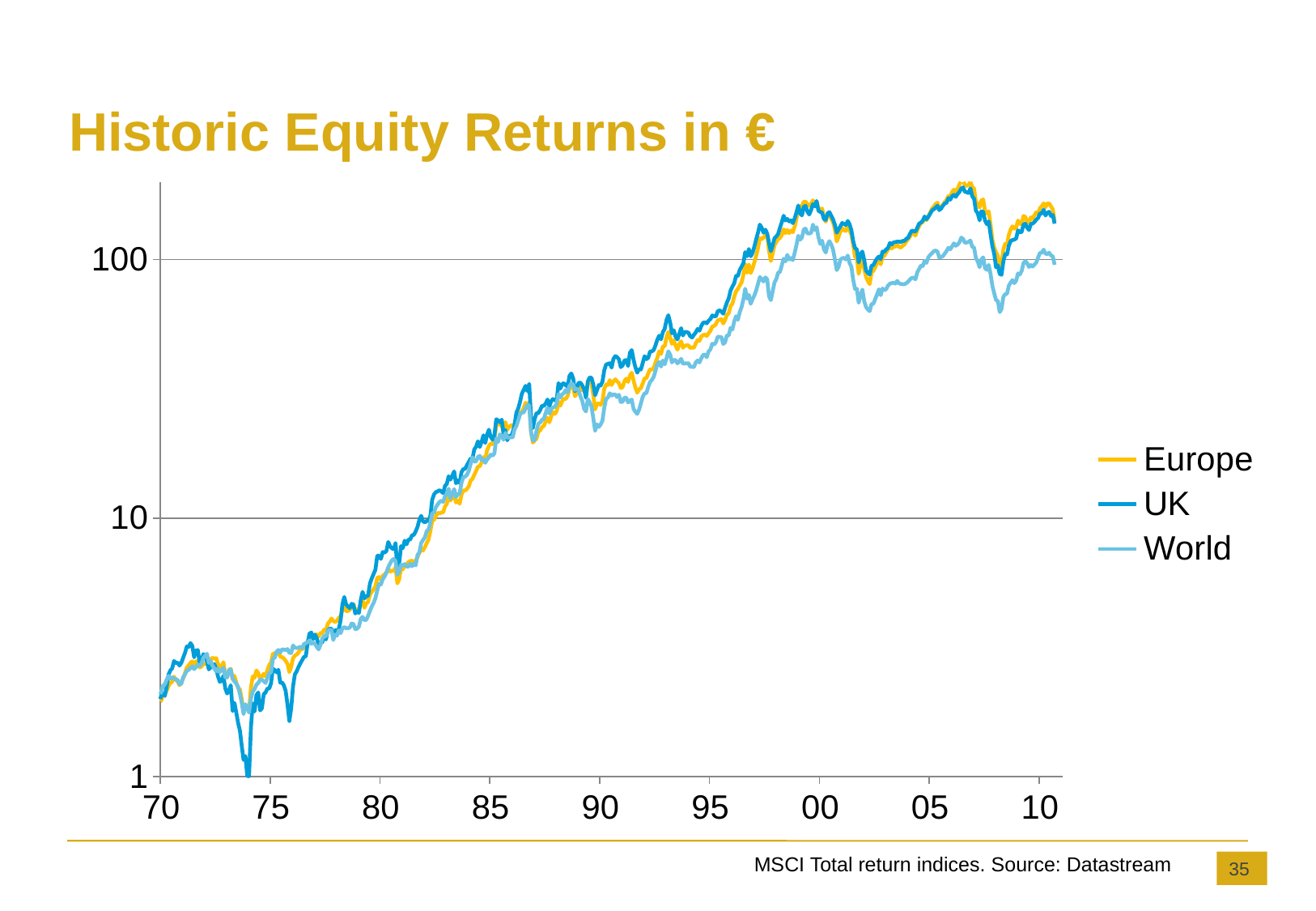

# Historic Equity Returns in €

### Chart

| Category |  |  |  |
|---|---|---|---|
| 25568 | 2.1 | 2.1 | 2.1 |
| 25598 | 2.1865777229133063 | 2.195703737886481 | 2.082950337099991 |
| 25626 | 2.124760231696895 | 2.0846192893401017 | 2.153674864685215 |
| 25658 | 2.1515145760136742 | 2.135302261190587 | 2.160022789858515 |
| 25688 | 1.9955084987180705 | 1.9164697738809415 | 1.95994682366347 |
| 25717 | 1.892246700218403 | 1.8186063682510385 | 1.839303010160477 |
| 25749 | 1.9158104643433689 | 1.8984725426857427 | 1.795000474788721 |
| 25780 | 2.0110958123634983 | 1.9677757268112623 | 1.910127243376698 |
| 25811 | 2.0113616940461467 | 1.953308721735119 | 1.9584512391985585 |
| 25841 | 2.035590162377744 | 2.0719935394554687 | 2.0236587218687667 |
| 25871 | 2.0307710568796886 | 2.071342870327642 | 1.9990646662235305 |
| 25902 | 1.9352198271769065 | 1.931559760036918 | 2.0408080903997723 |
| 25933 | 1.967890038932675 | 2.059741578218736 | 2.12795081188871 |
| 25962 | 2.073046244421233 | 2.086889709275496 | 2.2485613901813744 |
| 25990 | 2.0809562244801065 | 2.0512413474850026 | 2.273687209191914 |
| 26023 | 2.1502184028107467 | 2.2297461928934013 | 2.373991073972084 |
| 26053 | 2.24075111575349 | 2.481333640978316 | 2.452791757667841 |
| 26084 | 2.3052938942170735 | 2.5746423627134267 | 2.396956604311078 |
| 26114 | 2.3252350204159153 | 2.6216982002768807 | 2.421650365587315 |
| 26144 | 2.433548570885957 | 2.800244577757269 | 2.385656632798402 |
| 26176 | 2.3728610768208127 | 2.745325334563914 | 2.379308707625107 |
| 26206 | 2.331184123065233 | 2.760027688047999 | 2.361561105308138 |
| 26235 | 2.2557734308232806 | 2.686986617443471 | 2.274185737346881 |
| 26267 | 2.311209761656063 | 2.7534656206737393 | 2.2869480581141395 |
| 26298 | 2.3968236634697524 | 2.882907245039225 | 2.4201215459120755 |
| 26329 | 2.5150080714082184 | 3.0110613751730475 | 2.4845313835343292 |
| 26358 | 2.6428306903427976 | 3.186243654822335 | 2.5713085177096193 |
| 26389 | 2.694378501566803 | 3.1701568989386253 | 2.5855331877314622 |
| 26417 | 2.754467761845982 | 3.2828887863405636 | 2.628041021745325 |
| 26450 | 2.7910929636311828 | 3.2019566220581437 | 2.671678852910455 |
| 26480 | 2.643993922704401 | 2.8932902630364588 | 2.6031146139967745 |
| 26511 | 2.789630614376603 | 3.077692662667283 | 2.6501092014053786 |
| 26542 | 2.794615895926315 | 3.0835348407937286 | 2.712990219352389 |
| 26571 | 2.6429968663944576 | 2.7569681587448067 | 2.6844411736777136 |
| 26603 | 2.665663279840471 | 2.787369635440702 | 2.734526635647139 |
| 26633 | 2.7339948722818397 | 2.9746377480387642 | 2.874114519039028 |
| 26662 | 2.7180419713227617 | 2.9383940932164285 | 2.932708194853283 |
| 26695 | 2.7723815402146075 | 2.793959390862945 | 2.9844886525496155 |
| 26723 | 2.717975500902101 | 2.5970835256114446 | 2.754002468901341 |
| 26753 | 2.8437043015857952 | 2.6425334563913276 | 2.8062814547526354 |
| 26784 | 2.880528914632989 | 2.694836179049377 | 2.685039407463679 |
| 26815 | 2.8588927927072447 | 2.7207937240424607 | 2.618834868483525 |
| 26844 | 2.872552464153446 | 2.6198431010613747 | 2.5496059253632106 |
| 26876 | 2.731601937137975 | 2.4432625749884633 | 2.6216930965720255 |
| 26907 | 2.6377124679517614 | 2.326529764651595 | 2.5331544962491677 |
| 26935 | 2.6728753204823827 | 2.3427549607752627 | 2.5856993637831165 |
| 26968 | 2.769390371284781 | 2.4555283802491923 | 2.636449529959163 |
| 26998 | 2.475690817586174 | 2.1951499769266274 | 2.4167315544582664 |
| 27029 | 2.4177286107682057 | 2.0958744808490977 | 2.4170306713512493 |
| 27060 | 2.565824708004942 | 2.1520673742501137 | 2.58815876934764 |
| 27088 | 2.6139160573544804 | 2.255689893862483 | 2.5972652169784447 |
| 27117 | 2.3722296078245177 | 1.7915828334102462 | 2.394497198746558 |
| 27149 | 2.4528249928781656 | 1.9259944623904004 | 2.3336435286297577 |
| 27180 | 2.3144335770582067 | 1.7707198892478082 | 2.2906371664609275 |
| 27208 | 2.201633273193429 | 1.6111121365943717 | 2.224632038742761 |
| 27241 | 2.1710568796885377 | 1.504263959390863 | 2.086074446871143 |
| 27271 | 1.9926835058399026 | 1.314503922473466 | 1.9283069034279747 |
| 27302 | 1.7948342987370598 | 1.159035532994924 | 1.7439179565093534 |
| 27333 | 1.8675529389421721 | 1.200429164743886 | 1.903579906941412 |
| 27362 | 1.8438562339758808 | 1.0053253345639133 | 1.8469803437470327 |
| 27394 | 1.8092916152312208 | 1.003179510844484 | 1.768811129047574 |
| 27425 | 2.208579432152695 | 1.5491462851868938 | 2.0030528914632977 |
| 27453 | 2.4395309087456085 | 1.9183248730964468 | 2.127651694995727 |
| 27484 | 2.4086221631374043 | 1.785629903091832 | 2.18405184692812 |
| 27514 | 2.5723388092298927 | 2.0640470696815876 | 2.265976640395025 |
| 27544 | 2.5122827841610467 | 2.1144254730041503 | 2.3001092014053786 |
| 27575 | 2.3861219257430437 | 1.8030595293031857 | 2.3624584559870825 |
| 27606 | 2.435708859557497 | 1.835080756806646 | 2.367144620643814 |
| 27635 | 2.4969281169879403 | 2.082708814028608 | 2.338628810179467 |
| 27667 | 2.4425885480961 | 2.1130272265805288 | 2.302036843604596 |
| 27698 | 2.5759946823663498 | 2.1885186894323985 | 2.40111100560251 |
| 27726 | 2.7020890703636877 | 2.192519612367329 | 2.5207245275852252 |
| 27759 | 2.761280979963918 | 2.296751269035535 | 2.5230842275187566 |
| 27789 | 2.9873801158484476 | 2.615274573142594 | 2.8486563479251736 |
| 27817 | 2.9913351058778828 | 2.582298107983387 | 2.886876839806282 |
| 27850 | 3.031017947013579 | 2.5321965851407477 | 3.040091159434055 |
| 27880 | 3.065815212230558 | 2.589856945085372 | 3.089113094672871 |
| 27911 | 2.90781502231507 | 2.3083802491924366 | 3.0195850346595767 |
| 27941 | 2.8967476972747104 | 2.313267189663124 | 3.1063621688348677 |
| 27971 | 2.8631468996296627 | 2.2528103368712507 | 3.096723957838762 |
| 28003 | 2.8033899914538027 | 2.1444254730041528 | 3.0886478017282313 |
| 28033 | 2.728644003418479 | 1.8928241808952468 | 3.113408033425122 |
| 28062 | 2.535946253917007 | 1.6401984310106141 | 3.0124726996486513 |
| 28094 | 2.6551609533757468 | 1.8335717581910476 | 3.00645712657867 |
| 28125 | 2.871655113474497 | 2.2308814028611 | 3.2148418953565665 |
| 28156 | 2.935267306048804 | 2.4840886017535766 | 3.1527252872471756 |
| 28184 | 2.967006931915298 | 2.5523811721273675 | 3.1429209001994116 |
| 28215 | 3.017856803722344 | 2.655934471619751 | 3.1519276421992215 |
| 28244 | 3.1244088880448198 | 2.7427365020766072 | 3.180077865349922 |
| 28276 | 3.108921280030391 | 2.819903091832026 | 3.141425315734498 |
| 28306 | 3.1474741240148134 | 2.9048223350253797 | 3.257781787104742 |
| 28335 | 3.1664846643243787 | 2.920756806645132 | 3.281711138543351 |
| 28368 | 3.326611907701073 | 3.288066451315183 | 3.3103598898490167 |
| 28398 | 3.479194758332548 | 3.57570373788648 | 3.3595480011394927 |
| 28429 | 3.524726996486564 | 3.606617443470236 | 3.26183648276517 |
| 28459 | 3.4609486278606023 | 3.3985971389017076 | 3.2967334536131423 |
| 28489 | 3.5407463678662996 | 3.539640055376096 | 3.2628003038647777 |
| 28521 | 3.5445351818440796 | 3.4273234886940482 | 3.173530528914638 |
| 28549 | 3.485609153926503 | 3.209183202584221 | 3.103304529484382 |
| 28580 | 3.5931582945589207 | 3.290502999538533 | 3.2313930301016054 |
| 28608 | 3.5906324185737337 | 3.310479926165201 | 3.423525781027447 |
| 28641 | 3.7086506504605454 | 3.4919889247807983 | 3.492655018516757 |
| 28671 | 3.6923986326084877 | 3.3924088601753577 | 3.4851106257715347 |
| 28702 | 3.902445161902953 | 3.6763082602676516 | 3.6673060488082836 |
| 28733 | 3.9809799639160572 | 3.733304107060457 | 3.69618744658627 |
| 28762 | 4.086435286297592 | 3.7299261652053564 | 3.684987180704588 |
| 28794 | 3.9997246225429692 | 3.5332164282418077 | 3.3760659006741944 |
| 28824 | 3.9669214699458744 | 3.689778495616059 | 3.538286962301777 |
| 28853 | 3.999824328173963 | 3.676266728195662 | 3.5054505744943505 |
| 28886 | 4.112724337669731 | 3.7156391324411637 | 3.678373373848638 |
| 28914 | 4.163507739056115 | 4.027157360406081 | 3.5866774285442977 |
| 28944 | 4.4464058493970136 | 4.648200276880474 | 3.7487323141202182 |
| 28975 | 4.558342037793183 | 4.9534056299030915 | 3.785257810274428 |
| 29006 | 4.3609248884246465 | 4.633165666820484 | 3.74590732124205 |
| 29035 | 4.371626626151369 | 4.550752191970472 | 3.7521555407843543 |
| 29067 | 4.422376792327415 | 4.4823904014767 | 3.766214034754535 |
| 29098 | 4.548604121166081 | 4.6590678357175825 | 3.9096572025448673 |
| 29126 | 4.650602981673161 | 4.621578218735573 | 3.8889849017187355 |
| 29159 | 4.375249264077485 | 4.274633133364108 | 3.719285917766594 |
| 29189 | 4.437232931345551 | 4.358043377941856 | 3.7322144145855067 |
| 29220 | 4.4182888614566505 | 4.295482233502538 | 3.8046339378976355 |
| 29251 | 4.686762890513729 | 4.8271204430087655 | 4.075633842939892 |
| 29280 | 4.825519893647328 | 5.182191970466075 | 4.146723957838763 |
| 29311 | 4.498585129617321 | 4.8914951545916034 | 4.023421327509253 |
| 29341 | 4.674100275377447 | 4.9829626211352105 | 4.04289716076346 |
| 29371 | 4.733890418763656 | 5.011176742039686 | 4.184047099040927 |
| 29402 | 5.059628715221736 | 5.584083987078906 | 4.372756623302633 |
| 29433 | 5.187085746842648 | 5.84491924319335 | 4.551994112619884 |
| 29462 | 5.291843129807241 | 6.073885556068287 | 4.693310226949 |
| 29494 | 5.446287152217269 | 6.308444854637742 | 4.894117367771334 |
| 29525 | 5.869271674105024 | 7.146368251038302 | 5.2426882537270885 |
| 29553 | 5.916100085461976 | 7.15362251961237 | 5.574209476782833 |
| 29586 | 5.76325135314785 | 6.949769266266729 | 5.534526635647138 |
| 29616 | 5.980576393504896 | 7.390756806645127 | 5.799776849302061 |
| 29644 | 6.053959737916628 | 7.349584679280105 | 5.942754724147755 |
| 29676 | 6.163436520748261 | 7.45626672819567 | 6.145555977589962 |
| 29706 | 6.407449435001432 | 8.083553299492387 | 6.456803722343566 |
| 29735 | 6.20860317158865 | 7.786515920627591 | 6.666384958693376 |
| 29767 | 6.249881302820247 | 7.6393124134748565 | 6.860245940556445 |
| 29798 | 6.26350773905612 | 7.576377480387644 | 6.95260659006742 |
| 29829 | 6.439122590447251 | 8.003770189201662 | 6.8130519418858615 |
| 29859 | 5.589697084797276 | 6.274845408398708 | 6.035215079289711 |
| 29889 | 5.7955892128003015 | 6.6909829257037385 | 6.202421422467003 |
| 29920 | 6.436530244041402 | 7.790018458698662 | 6.5929019086506475 |
| 29951 | 6.3264884626341304 | 7.652173511767412 | 6.560065520843225 |
| 29980 | 6.591206912923751 | 8.175436086755894 | 6.635210331402528 |
| 30008 | 6.602241002753781 | 7.915528380249192 | 6.496021270534612 |
| 30041 | 6.7490741619979095 | 8.249570835256115 | 6.479270724527594 |
| 30071 | 6.8221916247269885 | 8.261282879557003 | 6.665952900959068 |
| 30102 | 6.837546291900106 | 8.583807106598986 | 6.51679327699174 |
| 30132 | 6.725477162662616 | 8.608283341024448 | 6.657444687114236 |
| 30162 | 6.8559253632133705 | 8.88065066912783 | 6.562990219352383 |
| 30194 | 7.058626911024597 | 9.250784494693125 | 7.204928306903428 |
| 30224 | 7.342555312885761 | 9.848431010613751 | 7.36326084892223 |
| 30253 | 7.563303579906936 | 10.206548223350255 | 8.007924223720446 |
| 30285 | 7.493542873421331 | 9.721647438855559 | 8.222889564143957 |
| 30316 | 7.7137593770771975 | 9.625652976465169 | 8.420639065615802 |
| 30347 | 7.998585129617321 | 9.759303184125509 | 8.901851676004176 |
| 30375 | 8.25090684645333 | 9.757074296262115 | 9.02502136549235 |
| 30406 | 8.900489032380609 | 10.18097831102907 | 9.59463963536228 |
| 30435 | 9.761015098281264 | 11.76982925703738 | 10.42226284303485 |
| 30467 | 9.838054315829469 | 12.344688509460084 | 10.509172918051469 |
| 30497 | 10.180509923084239 | 12.610604522381173 | 11.01906751495585 |
| 30526 | 10.476535941506048 | 12.693391785879083 | 11.291729180514656 |
| 30559 | 10.419570790998005 | 12.818361790493752 | 11.539630614376616 |
| 30589 | 10.5109011489887 | 12.686179049377019 | 11.672338809229906 |
| 30620 | 10.527917576678378 | 12.495062298108007 | 11.560269679992404 |
| 30650 | 11.09188586079195 | 13.321661282879548 | 12.135371759566995 |
| 30680 | 11.33403760326655 | 13.558615597600372 | 12.464034754534252 |
| 30712 | 12.18954515240718 | 14.522782648823275 | 12.992308422751861 |
| 30741 | 11.706870192764221 | 14.094642362713428 | 11.910269679992403 |
| 30771 | 11.968531003703356 | 14.603645592985709 | 12.451638021080624 |
| 30802 | 12.3207909980059 | 15.16652976465159 | 12.949036178900403 |
| 30833 | 11.493300731174628 | 13.64167974157821 | 12.055806666033629 |
| 30862 | 11.678354382299863 | 13.97850484540841 | 12.381179375178046 |
| 30894 | 11.363849586933824 | 13.674850023073368 | 12.44522362548666 |
| 30925 | 12.319328648751299 | 15.053880941393636 | 13.689915487608015 |
| 30953 | 12.798248029626818 | 15.478560221504386 | 14.386724907416214 |
| 30986 | 12.771826037413351 | 15.511785879095525 | 14.480215554078436 |
| 31016 | 12.984963441268635 | 16.035159206275935 | 14.712031146139969 |
| 31047 | 13.261713037698225 | 16.49565297646511 | 15.233624537081004 |
| 31078 | 13.965867438989672 | 17.00860175357637 | 16.184650080714093 |
| 31106 | 14.184721299021936 | 16.967761882787226 | 17.188719020036082 |
| 31135 | 14.706148513911312 | 18.439533917858792 | 16.532423321621856 |
| 31167 | 15.222756623302642 | 18.883996308260272 | 16.59134934953943 |
| 31198 | 15.82863450764411 | 19.829321642824183 | 17.241197417149372 |
| 31226 | 15.892446111480417 | 18.84640978311029 | 17.41591491786155 |
| 31259 | 16.406628050517522 | 19.726958929395508 | 16.771683600797626 |
| 31289 | 17.22893362453706 | 20.919843101061357 | 16.892693001614283 |
| 31320 | 16.84426930016143 | 19.526469773880926 | 16.371365492355924 |
| 31351 | 18.291197417149366 | 21.053562528841717 | 16.864044250308616 |
| 31380 | 19.035034659576493 | 21.983756345177625 | 17.187655493305495 |
| 31412 | 19.422789858512918 | 20.615288417166614 | 17.59289241287627 |
| 31443 | 19.34246035514193 | 20.113234886940475 | 17.447189250783357 |
| 31471 | 20.253038647801727 | 20.86571296723578 | 17.800147184502887 |
| 31502 | 22.814775424935927 | 24.13916012921094 | 20.346163707150318 |
| 31532 | 23.506267211091064 | 23.880927549607733 | 19.707150318108464 |
| 31562 | 22.99211850726424 | 23.493294877711094 | 21.08292184977682 |
| 31593 | 22.75481910549808 | 24.031495154591624 | 20.795038457886243 |
| 31624 | 21.628278416104834 | 21.101462851868927 | 20.0945731649416 |
| 31653 | 23.51666983192477 | 21.903931702814955 | 21.368611717785587 |
| 31685 | 21.98947868198652 | 20.00583294877708 | 20.48309277371567 |
| 31716 | 22.515259709429287 | 20.785722196585084 | 20.485651884911178 |
| 31744 | 22.82325040357043 | 20.674859252422724 | 20.542118507264245 |
| 31777 | 22.928273668217646 | 21.48056760498381 | 20.529256480866017 |
| 31807 | 23.036819865160002 | 22.983544070143004 | 22.07170259234641 |
| 31835 | 23.78221916247269 | 25.57737425011537 | 22.722680657107567 |
| 31867 | 24.688011584844727 | 26.557614213197972 | 23.866237774190484 |
| 31897 | 25.562729085556885 | 28.212736502076584 | 25.171849776849303 |
| 31926 | 25.834626341278128 | 30.314245500692227 | 25.613778368625965 |
| 31958 | 26.614789668597503 | 31.35056760498383 | 25.637475073592274 |
| 31989 | 27.939312505934822 | 32.480059990770656 | 26.554600702687303 |
| 32020 | 27.45334726046907 | 31.009132441162873 | 27.40273003513431 |
| 32050 | 28.03247080049378 | 33.06171665897556 | 27.311432912354004 |
| 32080 | 21.53661570601083 | 24.599889247808033 | 21.504942550564973 |
| 32111 | 19.596078245180887 | 22.306668204891558 | 19.965819960117717 |
| 32142 | 19.958275567372517 | 24.22252884171663 | 20.04455417339284 |
| 32171 | 20.303655873136456 | 25.47970466082141 | 21.777637451334137 |
| 32202 | 21.64669072262843 | 25.4789293954776 | 23.195318583230463 |
| 32233 | 21.832874370904946 | 26.22257498846328 | 23.450265881682654 |
| 32262 | 22.50392650270629 | 27.221559760036918 | 24.02357325989933 |
| 32294 | 22.73371474693759 | 27.171056760498427 | 24.23122685404993 |
| 32324 | 23.727613711898208 | 27.759926165205353 | 25.507724812458477 |
| 32353 | 24.44280220301964 | 28.768781725888328 | 26.705488557591853 |
| 32386 | 23.483534327224366 | 27.072805722196623 | 25.39542303674862 |
| 32416 | 24.734607349729348 | 28.354070143054944 | 26.440271579147247 |
| 32447 | 25.708399012439443 | 28.888574065528356 | 26.819319152976927 |
| 32477 | 25.30980913493496 | 28.581707429626213 | 26.984464913113666 |
| 32507 | 25.914025258759853 | 28.542321181356716 | 27.725709809134884 |
| 32539 | 28.230087361124287 | 33.29257960313803 | 30.19571740575444 |
| 32567 | 27.23100370335203 | 31.69666820489158 | 29.27044915012817 |
| 32598 | 28.37721963726142 | 32.99346562067375 | 30.08301680752061 |
| 32626 | 28.933776469471088 | 33.27577295800646 | 30.52743804007217 |
| 32659 | 28.900242142246686 | 32.61107983387171 | 31.3433624537081 |
| 32689 | 29.768777893837203 | 32.308574065528376 | 30.651372139397967 |
| 32720 | 31.672324565568303 | 35.530507614213164 | 32.467875795271105 |
| 32751 | 32.76430063621689 | 36.29498846331327 | 33.18333016807526 |
| 32780 | 32.141572500237395 | 34.712893401015194 | 32.899700883107016 |
| 32812 | 29.607188301205984 | 30.998140286109784 | 31.34332921849777 |
| 32842 | 30.360696989839504 | 31.802478080295327 | 31.660060772956037 |
| 32871 | 32.146823663469746 | 33.406266728195654 | 31.23209096951859 |
| 32904 | 31.85046529294464 | 33.39528841716653 | 29.57269015288197 |
| 32932 | 31.156912923748934 | 32.62572681125987 | 28.36209761656063 |
| 32962 | 31.40006172253349 | 31.5330179972312 | 26.478159718925063 |
| 32993 | 30.292963631184122 | 29.16235348407937 | 25.857691577248133 |
| 33024 | 33.14497673535277 | 33.784139363174944 | 28.91094387997339 |
| 33053 | 33.57610388377178 | 35.01246423627135 | 28.085746842654974 |
| 33085 | 33.34731269585035 | 34.87940932164277 | 27.00437280410218 |
| 33116 | 29.957055360364638 | 32.915399169358544 | 24.40361789003891 |
| 33144 | 26.35332826892033 | 29.896349792339613 | 21.761917196847424 |
| 33177 | 27.68243756528343 | 31.274259344716196 | 23.044297787484595 |
| 33207 | 27.8129854714652 | 32.734637748038814 | 22.541216408698133 |
| 33238 | 27.417519703731813 | 32.55596677434234 | 23.012824043300732 |
| 33269 | 28.271365492355905 | 33.70605906783572 | 23.79019561295224 |
| 33297 | 31.662719589782515 | 37.335823719427786 | 26.76195517994493 |
| 33326 | 32.918777893837245 | 39.292814951545964 | 28.93726616655589 |
| 33358 | 32.715079289716044 | 39.502759575449936 | 29.284241762415725 |
| 33389 | 34.200094957743794 | 39.772441162898005 | 30.40263982527771 |
| 33417 | 32.74263127908081 | 38.22917858790961 | 29.8063004463014 |
| 33450 | 33.76119077010731 | 41.274974619289324 | 30.09268825372707 |
| 33480 | 34.43520083562815 | 42.335094600830644 | 30.0414727946064 |
| 33511 | 33.84404614946341 | 41.983511767420396 | 29.41153261798499 |
| 33542 | 33.277219637261396 | 41.157328103368705 | 30.01205963346309 |
| 33571 | 31.866019371379696 | 38.394683894785395 | 28.141781407273765 |
| 33603 | 32.10508023929347 | 38.96504383940933 | 28.205526540689345 |
| 33634 | 33.865981388282194 | 40.69114443931699 | 29.203712847782697 |
| 33662 | 34.65538410407369 | 40.8855145362252 | 29.24844744088879 |
| 33694 | 33.63851960877416 | 38.786954314720866 | 28.028349634412667 |
| 33724 | 35.56317063906562 | 43.61231656668205 | 28.46815117272811 |
| 33753 | 36.49877504510501 | 44.69965389940011 | 28.73745608204349 |
| 33785 | 34.07532997815981 | 40.95589755422231 | 26.417571930490933 |
| 33816 | 32.021294274048046 | 38.315523765574525 | 25.804614946348877 |
| 33847 | 30.568849112145074 | 36.53831102907245 | 25.30924413635932 |
| 33877 | 31.48703826797073 | 37.72041070604527 | 26.258209096951823 |
| 33907 | 31.859339094103102 | 37.600383017997224 | 27.781013199126367 |
| 33938 | 33.152953185832295 | 39.794868481772 | 29.433899914538028 |
| 33969 | 34.746714462064375 | 42.312916474388544 | 30.394198081853595 |
| 33998 | 34.762467951761444 | 41.22621596677442 | 30.45206058304055 |
| 34026 | 36.308204349064674 | 41.71729118597139 | 32.18501092014056 |
| 34059 | 37.65579242237205 | 44.07964928472543 | 33.58082328363874 |
| 34089 | 37.52933244706111 | 44.18656668204892 | 34.256993637831165 |
| 34120 | 38.092436615706006 | 44.70559298569451 | 35.18728041021736 |
| 34150 | 39.998010635267306 | 46.66424550069214 | 37.174413635932005 |
| 34180 | 41.784901718735156 | 49.09359483156438 | 39.49336720159529 |
| 34212 | 44.19734593106068 | 50.78946008306411 | 40.158237584275 |
| 34242 | 43.13853860032292 | 49.159935394554765 | 38.58614566517901 |
| 34271 | 46.14924983382395 | 52.49015689893867 | 40.714860886905335 |
| 34303 | 46.28342037793183 | 53.96324411628981 | 39.368336340328625 |
| 34334 | 50.04079384673821 | 58.461555145362254 | 41.524670021840244 |
| 34365 | 52.49235590162384 | 60.95444854637744 | 44.17733833444124 |
| 34393 | 49.834237014528526 | 57.01173973234888 | 42.912372994017666 |
| 34424 | 47.209685689867996 | 51.84509460083059 | 40.027689678093175 |
| 34453 | 48.767619409362794 | 53.281799723119526 | 40.926835058399014 |
| 34485 | 46.478311651315174 | 50.244850023073376 | 40.83640205108722 |
| 34515 | 44.839151077770374 | 49.14135671435165 | 39.697630804292075 |
| 34544 | 47.09203304529486 | 51.6607752653438 | 40.363465008071415 |
| 34577 | 48.323397588073306 | 54.30926165205345 | 41.34888899439746 |
| 34607 | 45.608712372994084 | 50.89507614213201 | 39.56382584749787 |
| 34638 | 46.424005317633615 | 52.512611905860645 | 39.68181084417439 |
| 34668 | 46.656651789953436 | 52.479455468389475 | 39.665160003798306 |
| 34698 | 46.57057259519514 | 52.13288417166586 | 39.743860981863044 |
| 34730 | 45.49202354952046 | 50.534010152284274 | 38.53652549615421 |
| 34758 | 45.77455607254772 | 49.990867558837024 | 38.463507739056105 |
| 34789 | 45.659030481435764 | 51.227097369635445 | 38.425586364068 |
| 34817 | 47.433657772291276 | 52.27639132441166 | 40.02350204159151 |
| 34850 | 48.84519039027633 | 53.96107060452239 | 40.72655968094201 |
| 34880 | 48.48744658626904 | 53.10487309644665 | 40.03184407938458 |
| 34911 | 50.389198556642214 | 55.368149515459166 | 41.51277181654165 |
| 34942 | 51.04296837907131 | 56.94841716658976 | 42.761119551799446 |
| 34971 | 51.317856803722265 | 57.23727272727274 | 42.939492925648096 |
| 35003 | 50.679441648466394 | 56.71388555606825 | 41.92884341468042 |
| 35033 | 51.95301490836578 | 58.0579049377019 | 44.15377457031614 |
| 35062 | 53.020529864210424 | 58.93529764651596 | 44.946866394454446 |
| 35095 | 55.16722533472606 | 60.81044300876784 | 47.29642958883298 |
| 35124 | 55.382323615990884 | 60.42477618827876 | 46.90804292090024 |
| 35153 | 56.29845218877607 | 60.344093216428256 | 47.896823663469746 |
| 35185 | 58.244107871996945 | 63.16938163359484 | 50.34502896211186 |
| 35216 | 58.5145095432532 | 63.689266266728204 | 50.22657867249081 |
| 35244 | 58.843770772006444 | 62.961333640978374 | 50.203845788624065 |
| 35277 | 56.649150128193 | 61.78661282879557 | 47.207093343462155 |
| 35307 | 58.45199411261984 | 65.10098292570372 | 47.842052036843604 |
| 35338 | 61.12998765549324 | 68.20160129210893 | 50.91381635172342 |
| 35369 | 62.08825847497863 | 70.8837978772495 | 50.883971132845886 |
| 35398 | 66.12876270059809 | 75.9270235348409 | 54.464500047478914 |
| 35430 | 67.51254391795648 | 78.6541301338254 | 53.66702117557688 |
| 35461 | 71.91949957269016 | 81.08281495154591 | 57.69589307758048 |
| 35489 | 75.42990219352372 | 86.53383017997231 | 60.40290095907322 |
| 35520 | 76.96114803912259 | 86.4063544070143 | 58.513346310891656 |
| 35550 | 79.28900864115468 | 91.08383479464692 | 62.55750640964761 |
| 35580 | 81.5964628240433 | 93.97866174434715 | 65.54491976070659 |
| 35611 | 87.16010350394076 | 96.90816797415782 | 69.99604500997066 |
| 35642 | 96.18951191719674 | 106.91468389478551 | 77.1806666033615 |
| 35671 | 88.97381540214607 | 103.14710198431028 | 70.64476308042921 |
| 35703 | 95.7356186497009 | 109.9223811721272 | 73.05178995347069 |
| 35734 | 88.74219922134667 | 103.06785879095526 | 67.46219257430445 |
| 35762 | 92.34798689583135 | 106.12565759113974 | 70.35751115753474 |
| 35795 | 97.71683600797645 | 112.40054453161052 | 72.69178615516086 |
| 35825 | 103.62509258380013 | 119.96064143977861 | 76.06243471655095 |
| 35853 | 111.02285158104644 | 127.44293493308724 | 80.68924128762691 |
| 35885 | 121.14795840850822 | 136.64966774342398 | 85.6578387617509 |
| 35915 | 119.93012059633466 | 132.95532071988924 | 83.98866679327712 |
| 35944 | 121.55027062956985 | 127.16969543147209 | 82.38018231886797 |
| 35976 | 124.37080998955456 | 130.66349792339642 | 85.34968189155825 |
| 36007 | 125.07140822334063 | 126.25061836640518 | 84.02582375842748 |
| 36038 | 108.50156205488558 | 116.17306875865236 | 72.25557401956114 |
| 36068 | 98.78468331592441 | 107.89809413936317 | 69.72836862596145 |
| 36098 | 105.79528534802014 | 113.4850715274572 | 75.384469661001 |
| 36129 | 113.78659196657485 | 121.03749884633135 | 81.5527917576677 |
| 36160 | 116.99887475073594 | 122.98273650207646 | 84.25916817016426 |
| 36189 | 120.22903807805518 | 125.84893401015228 | 89.04606874940653 |
| 36217 | 121.24404140157638 | 133.0739224734656 | 89.67580951476577 |
| 36250 | 124.66520748267023 | 139.53757268112582 | 94.99812933244706 |
| 36280 | 131.03782641724467 | 147.90701892016614 | 100.77693476403 |
| 36311 | 126.5763317823567 | 141.73356714351615 | 98.50936283353892 |
| 36341 | 130.20890703636866 | 143.72251038301803 | 104.2908270819487 |
| 36371 | 126.64732219162464 | 140.5689940009229 | 100.19166271009401 |
| 36403 | 129.66647516854982 | 141.88589293954772 | 101.35722153641628 |
| 36433 | 127.64188586079186 | 138.44853253345642 | 99.56295223625472 |
| 36462 | 134.1196942360646 | 144.37306875865255 | 106.13601272433769 |
| 36494 | 143.8235780077866 | 152.5786155976004 | 113.9325610103504 |
| 36525 | 159.29722723388093 | 161.9943516382095 | 123.71281929541362 |
| 36556 | 151.60324280695093 | 150.76366405168432 | 119.49593580856518 |
| 36585 | 162.14189535656635 | 148.38250576834335 | 121.78560915392643 |
| 36616 | 167.10434431677922 | 160.28220581449025 | 131.01140442503086 |
| 36644 | 167.77054410787176 | 161.3007383479467 | 131.77694425980422 |
| 36677 | 163.5434574114519 | 153.14054453161052 | 126.22400531763358 |
| 36707 | 161.6658009685688 | 149.55173050299987 | 126.25262083372891 |
| 36738 | 164.6093438419904 | 155.7626718966313 | 126.94839996201692 |
| 36769 | 169.5669072262843 | 164.05187817258886 | 136.61928116987912 |
| 36798 | 162.88058114139199 | 160.75255652976458 | 130.3434431677904 |
| 36830 | 168.31563479251716 | 168.53842178126447 | 133.4346168455039 |
| 36860 | 157.59668122685378 | 154.47085832948778 | 122.06588168265112 |
| 36889 | 156.24204728895643 | 153.02458698661746 | 115.03214794416485 |
| 36922 | 157.81244421232572 | 151.93874480849124 | 118.38388567087647 |
| 36950 | 145.56919096002278 | 143.46841716658997 | 109.59849017187354 |
| 36980 | 140.20572595195122 | 142.53012459621598 | 106.56155635742086 |
| 37011 | 149.86929541354098 | 151.03848177203525 | 114.14058019181465 |
| 37042 | 149.2718592726237 | 152.70631287494217 | 117.88934574114522 |
| 37071 | 143.8946681226854 | 147.70828795569955 | 114.36897255721205 |
| 37103 | 139.56033140252612 | 143.028703276419 | 109.17929446396354 |
| 37134 | 130.96690247839717 | 136.4684633133366 | 100.14061342702499 |
| 37162 | 117.59813882822134 | 127.16044762344255 | 91.0967144620644 |
| 37195 | 122.67189250783385 | 131.05063221042934 | 93.87949862311271 |
| 37225 | 128.36006552084308 | 134.711449007845 | 100.04117367771352 |
| 37256 | 132.39322476497958 | 138.68314720812182 | 101.25156680277277 |
| 37287 | 129.77801253442215 | 137.38257037378867 | 101.5517139872758 |
| 37315 | 129.1468758902286 | 136.072510383018 | 100.21559206153262 |
| 37344 | 135.02608489222297 | 141.15616059067838 | 103.7745180894502 |
| 37376 | 129.83511062577153 | 137.09519612367347 | 97.09350963821112 |
| 37407 | 124.99004842844934 | 130.0659898477159 | 93.8601889659102 |
| 37435 | 114.18342037793172 | 117.8445408398708 | 83.42180704586458 |
| 37468 | 102.24692811698795 | 110.73092754960784 | 76.97012154591218 |
| 37498 | 102.22230082613228 | 109.53970466082143 | 77.10675149558433 |
| 37529 | 88.09042351153737 | 97.44155053068759 | 68.11300446301397 |
| 37560 | 96.40391225904472 | 104.8573373327179 | 72.99695185642375 |
| 37589 | 100.7060108251828 | 107.5466359021689 | 76.61899154876082 |
| 37621 | 92.0151694995728 | 99.75224273188738 | 69.12790808090398 |
| 37652 | 85.69765454372806 | 90.62983387171201 | 65.52996391605735 |
| 37680 | 82.5692906656538 | 88.81070143054916 | 64.14857563384295 |
| 37711 | 80.38626911024596 | 87.63827872634967 | 63.189041876365025 |
| 37741 | 89.32953185832291 | 94.60625288417168 | 67.3043253252303 |
| 37771 | 90.36238248979205 | 95.28124596215967 | 67.54544677618443 |
| 37802 | 93.49054695660432 | 98.41304107060448 | 70.39559870857455 |
| 37833 | 97.34878928876651 | 101.03984771573596 | 73.29899344791578 |
| 37862 | 99.62576678378107 | 102.87772496538994 | 76.7860981863071 |
| 37894 | 95.83495869338145 | 100.41730964467023 | 72.8496201690248 |
| 37925 | 102.43437470325709 | 107.42932164282418 | 77.32420947678284 |
| 37953 | 103.56796125724061 | 107.27628980156898 | 76.14635362263793 |
| 37986 | 106.51177001234444 | 109.5911352099678 | 76.92478871901996 |
| 38016 | 109.41765739246036 | 110.92960313797879 | 79.37292754724139 |
| 38044 | 112.6163802108061 | 115.98060913705585 | 80.71549710378866 |
| 38077 | 110.35638590827081 | 114.520632210429 | 81.1038505365111 |
| 38107 | 112.32553888519602 | 116.56799723119519 | 81.48319722723389 |
| 38138 | 112.2035988984901 | 116.92814951545908 | 80.77362548665843 |
| 38168 | 114.1862121355995 | 117.38991693585601 | 82.77734308232837 |
| 38198 | 112.22287532048223 | 117.43778957083529 | 80.93421802297979 |
| 38230 | 111.25642863925553 | 117.00530226119061 | 80.56118602222011 |
| 38260 | 113.23312600892606 | 118.17240886017528 | 80.34558921280025 |
| 38289 | 114.55927737156952 | 118.19664974619289 | 80.38965910169975 |
| 38321 | 117.72443262748067 | 120.453765574527 | 81.02408603171588 |
| 38352 | 119.98465957648847 | 121.604910013844 | 82.27070553603632 |
| 38383 | 122.79798689583137 | 125.88516382095061 | 83.86549710378863 |
| 38411 | 126.65393599848053 | 129.63692201199817 | 85.01390656158011 |
| 38442 | 126.1373611242996 | 128.90612367328103 | 85.17752350204158 |
| 38471 | 123.95749691387334 | 128.3977434240886 | 83.93495869338146 |
| 38503 | 130.24513341563022 | 132.9724042455007 | 89.38297407653579 |
| 38533 | 134.72876270059805 | 137.78313336409778 | 91.9956271958979 |
| 38562 | 139.1861029341943 | 139.13176280572222 | 94.91480866014638 |
| 38595 | 139.54504320577345 | 141.52637748038782 | 94.49102649321067 |
| 38625 | 145.80506124774473 | 146.9191370558376 | 98.91961826986999 |
| 38656 | 142.1568986800874 | 143.38345639132444 | 97.17530149083645 |
| 38686 | 146.88922704396566 | 146.32034148592567 | 102.06323710948618 |
| 38716 | 151.98677713417533 | 150.46219658514084 | 104.29990029436902 |
| 38748 | 157.30447725762073 | 154.87331795108466 | 105.8627860602032 |
| 38776 | 160.35437280410216 | 156.71619289340092 | 107.70401671256288 |
| 38807 | 164.1902810749216 | 158.8200000000002 | 108.48806855949096 |
| 38835 | 165.976706865445 | 161.63965389939983 | 107.45043205773416 |
| 38868 | 158.57100465292947 | 155.47911859713878 | 101.87575728800675 |
| 38898 | 159.87073402335955 | 157.73068297185014 | 102.34055170449145 |
| 38929 | 162.6599325800019 | 161.66698200276878 | 103.2078909885102 |
| 38960 | 167.31588643053843 | 165.09354407014285 | 105.61501756718258 |
| 38989 | 170.52886715411643 | 165.99019381633607 | 108.02726236824623 |
| 39021 | 176.5245655683219 | 172.96942316566683 | 111.17340708384768 |
| 39051 | 176.06645142911398 | 170.6260313797878 | 109.72671161333207 |
| 39080 | 182.67045389801538 | 175.87023073373348 | 112.57015003323521 |
| 39113 | 186.48645427784635 | 178.191679741578 | 115.60568796885377 |
| 39141 | 182.7935238818723 | 175.046400553761 | 113.1748314500046 |
| 39171 | 188.04711328458822 | 179.4686248269497 | 114.41128097996405 |
| 39202 | 195.49705156205488 | 182.8037886479004 | 116.57957933719479 |
| 39233 | 202.1360507074352 | 188.57753576372838 | 121.67254296837908 |
| 39262 | 201.42405279650535 | 190.32200738347993 | 120.33213370050328 |
| 39294 | 194.52571930490944 | 183.07306875865237 | 116.11701167980257 |
| 39325 | 193.20508498718073 | 182.29917397323493 | 116.56199791092965 |
| 39353 | 194.58039122590446 | 181.05447161975079 | 117.08192954135419 |
| 39386 | 200.21259614471558 | 188.69645592985665 | 118.64627765644288 |
| 39416 | 191.0734118317349 | 175.9938717120443 | 112.2205156205489 |
| 39447 | 188.47308897540594 | 171.92993077987998 | 111.24366631848828 |
| 39478 | 166.71466147564317 | 154.61208121827414 | 101.47853005412584 |
| 39507 | 165.24254106922422 | 151.42185048454078 | 98.44717975500913 |
| 39538 | 159.02486468521508 | 141.94716658975545 | 93.45933909410313 |
| 39568 | 169.46337954610198 | 153.81542685740695 | 100.19329123540027 |
| 39598 | 170.9708954515241 | 153.19331795108465 | 102.03767923274144 |
| 39629 | 153.99464913113658 | 141.63227041993557 | 92.6528534802013 |
| 39660 | 151.04881302820235 | 137.15263497923416 | 91.29599278321147 |
| 39689 | 153.7930111100559 | 140.670706045224 | 95.43543822998765 |
| 39721 | 136.91979394169599 | 125.55995385325335 | 88.18158769347639 |
| 39752 | 119.44980533662518 | 112.7086432856485 | 79.18205773430819 |
| 39780 | 111.24130661855475 | 105.38861559760035 | 74.06034564618746 |
| 39813 | 106.88264172443255 | 93.43659898477159 | 69.80819960117759 |
| 39843 | 103.1485993732789 | 95.05324873096437 | 69.11421517424758 |
| 39871 | 93.547478871902 | 88.06935394554687 | 62.64355236919577 |
| 39903 | 95.73010160478589 | 87.38048915551443 | 64.47770392175481 |
| 39933 | 109.527034469661 | 98.59023073373328 | 71.91743898964963 |
| 39962 | 115.25941031241084 | 105.10316566682049 | 73.5136264362359 |
| 39994 | 114.07730035134365 | 104.71173973234887 | 73.8807758047667 |
| 40025 | 124.73048143576108 | 113.19124596215968 | 79.30286772386289 |
| 40056 | 131.026858797835 | 118.02073373327174 | 81.61686924318678 |
| 40086 | 134.618022979774 | 119.09533456391326 | 83.34815781977021 |
| 40116 | 131.82709619219466 | 119.50682048915561 | 81.12216313740369 |
| 40147 | 133.36572025448677 | 120.86493308721751 | 83.02404804861838 |
| 40178 | 141.67944164846645 | 129.8020950622982 | 88.46412021650367 |
| 40207 | 137.61773335865544 | 127.53762805722198 | 87.55826132371095 |
| 40235 | 137.3802677808376 | 128.01242270419937 | 90.46541164181949 |
| 40268 | 147.63924603551436 | 136.81417628057218 | 96.94272148893758 |
| 40298 | 146.3764409837624 | 137.6723811721274 | 98.72884816256752 |
| 40329 | 139.63796885386006 | 132.9505306875867 | 96.83118412306524 |
| 40359 | 138.8890798594626 | 130.21553299492368 | 93.71202639825277 |
| 40389 | 145.81712562909505 | 137.29522842639597 | 95.28036273858118 |
| 40421 | 143.98327319342877 | 137.94472081218274 | 94.0537508308801 |
| 40451 | 148.79579811983658 | 139.94907245039218 | 95.76420093058589 |
| 40480 | 152.49195233121262 | 142.88227503461007 | 97.58794986231129 |
| 40512 | 150.5215696515051 | 145.07158283341025 | 102.00002373943596 |
| 40543 | 158.322006457127 | 151.04003230272266 | 106.28221441458551 |
| 40574 | 161.05400721678853 | 150.7078034148591 | 106.36995536986042 |
| 40602 | 165.16201215459122 | 156.0536871250575 | 109.32745703162082 |
| 40633 | 159.48749881302854 | 148.19105676049838 | 105.4096239673347 |
| 40662 | 164.9954705156208 | 151.78686202122736 | 105.17651220207 |
| 40694 | 165.02119456841706 | 153.23172127365018 | 106.39298737061993 |
| 40724 | 160.55398347735255 | 147.57315643747117 | 103.87329313455503 |
| 40753 | 156.53674389896497 | 148.99161513613274 | 102.92838286962287 |
| 40786 | 140.59773525781029 | 137.8443931702815 | 95.53261798499668 |
35
MSCI Total return indices. Source: Datastream